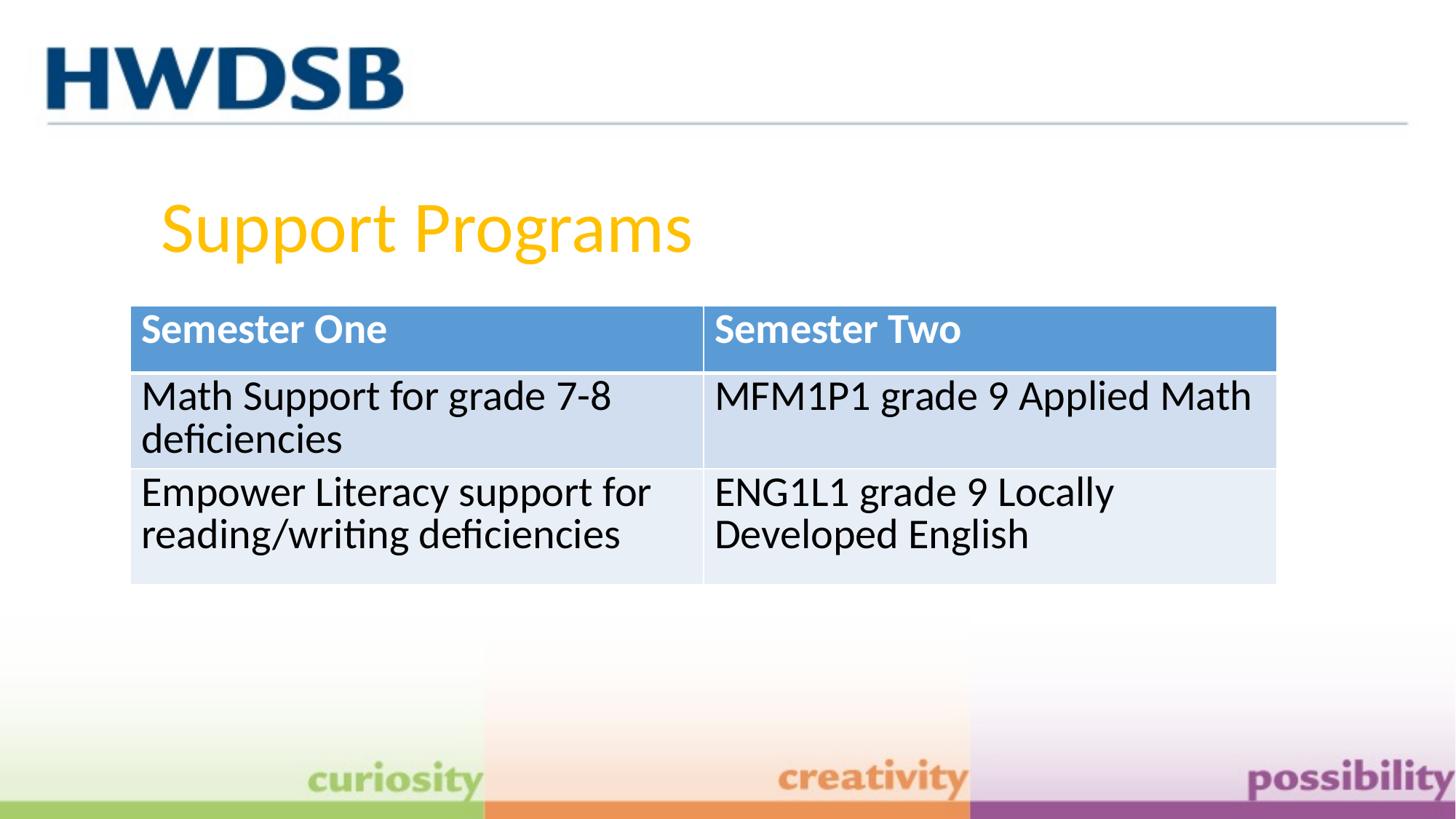

# Support Programs
| Semester One | Semester Two |
| --- | --- |
| Math Support for grade 7-8 deficiencies | MFM1P1 grade 9 Applied Math |
| Empower Literacy support for reading/writing deficiencies | ENG1L1 grade 9 Locally Developed English |